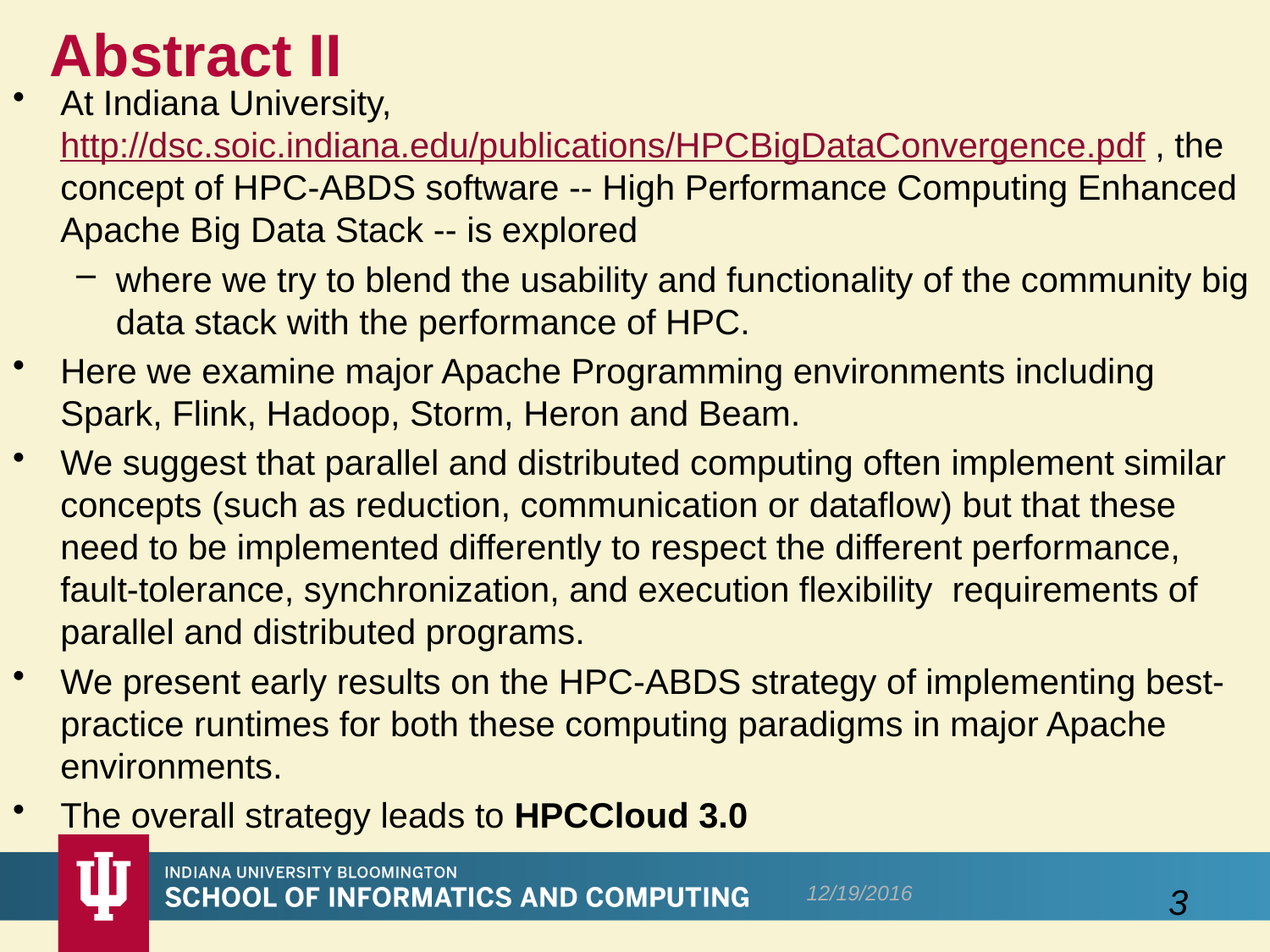

# Abstract II
At Indiana University, http://dsc.soic.indiana.edu/publications/HPCBigDataConvergence.pdf , the concept of HPC-ABDS software -- High Performance Computing Enhanced Apache Big Data Stack -- is explored
where we try to blend the usability and functionality of the community big data stack with the performance of HPC.
Here we examine major Apache Programming environments including Spark, Flink, Hadoop, Storm, Heron and Beam.
We suggest that parallel and distributed computing often implement similar concepts (such as reduction, communication or dataflow) but that these need to be implemented differently to respect the different performance, fault-tolerance, synchronization, and execution flexibility  requirements of parallel and distributed programs.
We present early results on the HPC-ABDS strategy of implementing best-practice runtimes for both these computing paradigms in major Apache environments.
The overall strategy leads to HPCCloud 3.0

12/19/2016
3